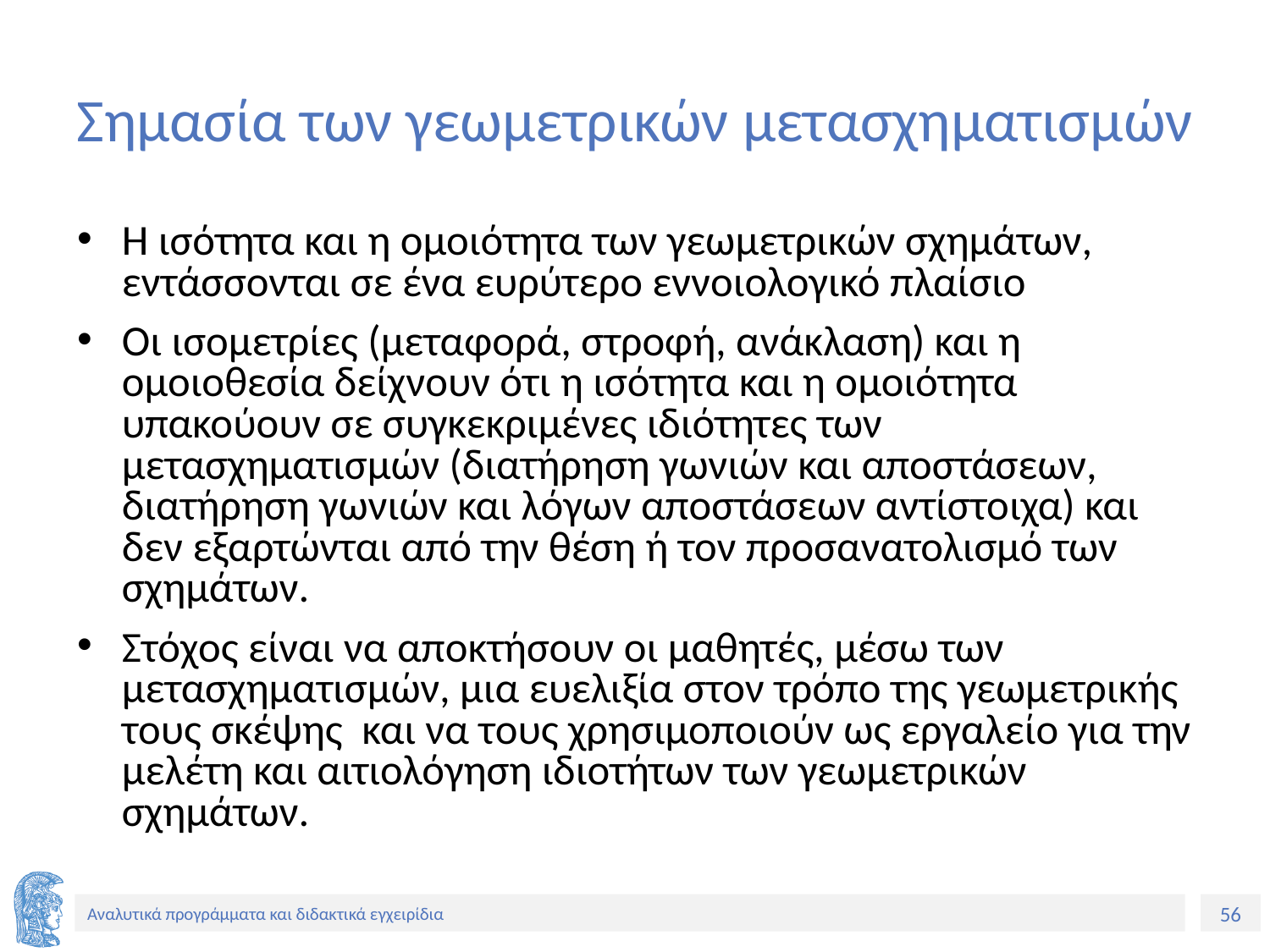

# Σημασία των γεωμετρικών μετασχηματισμών
Η ισότητα και η ομοιότητα των γεωμετρικών σχημάτων, εντάσσονται σε ένα ευρύτερο εννοιολογικό πλαίσιο
Οι ισομετρίες (μεταφορά, στροφή, ανάκλαση) και η ομοιοθεσία δείχνουν ότι η ισότητα και η ομοιότητα υπακούουν σε συγκεκριμένες ιδιότητες των μετασχηματισμών (διατήρηση γωνιών και αποστάσεων, διατήρηση γωνιών και λόγων αποστάσεων αντίστοιχα) και δεν εξαρτώνται από την θέση ή τον προσανατολισμό των σχημάτων.
Στόχος είναι να αποκτήσουν οι μαθητές, μέσω των μετασχηματισμών, μια ευελιξία στον τρόπο της γεωμετρικής τους σκέψης  και να τους χρησιμοποιούν ως εργαλείο για την μελέτη και αιτιολόγηση ιδιοτήτων των γεωμετρικών σχημάτων.